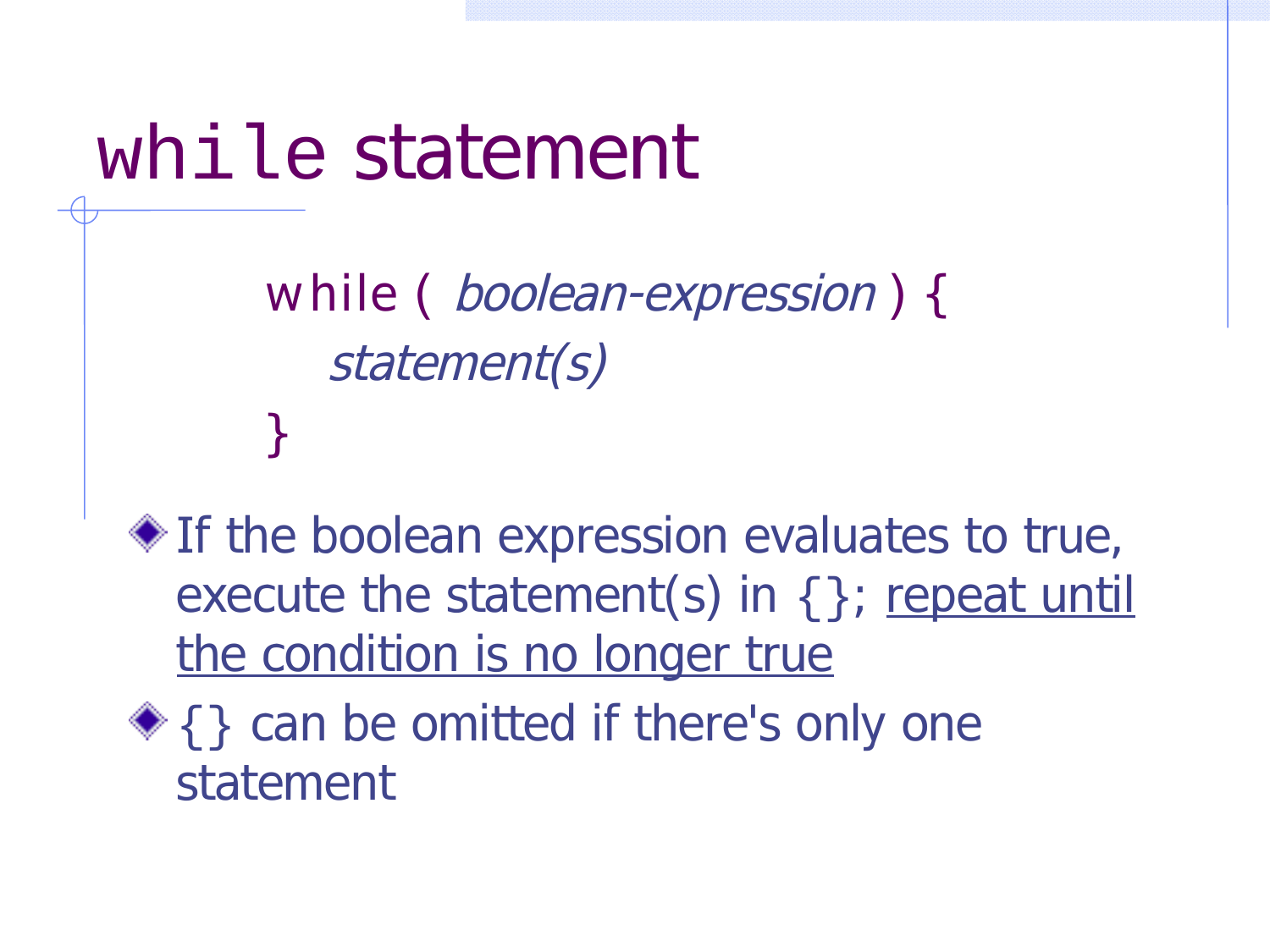

# while statement
while ( boolean-expression ) {
    statement(s)
}
If the boolean expression evaluates to true, execute the statement(s) in {}; repeat until the condition is no longer true
{} can be omitted if there's only one statement